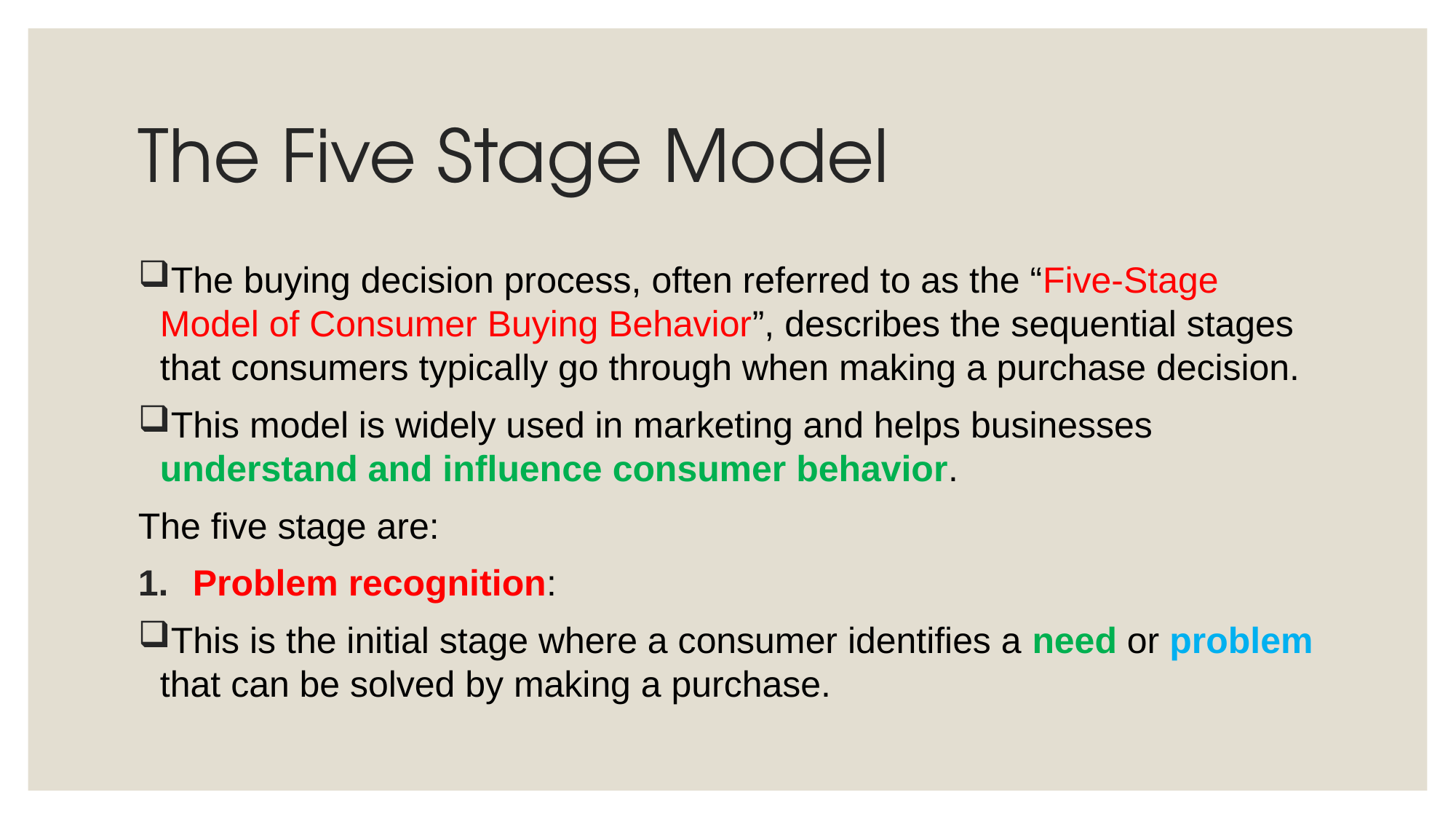

# The Five Stage Model
The buying decision process, often referred to as the “Five-Stage Model of Consumer Buying Behavior”, describes the sequential stages that consumers typically go through when making a purchase decision.
This model is widely used in marketing and helps businesses understand and influence consumer behavior.
The five stage are:
Problem recognition:
This is the initial stage where a consumer identifies a need or problem that can be solved by making a purchase.